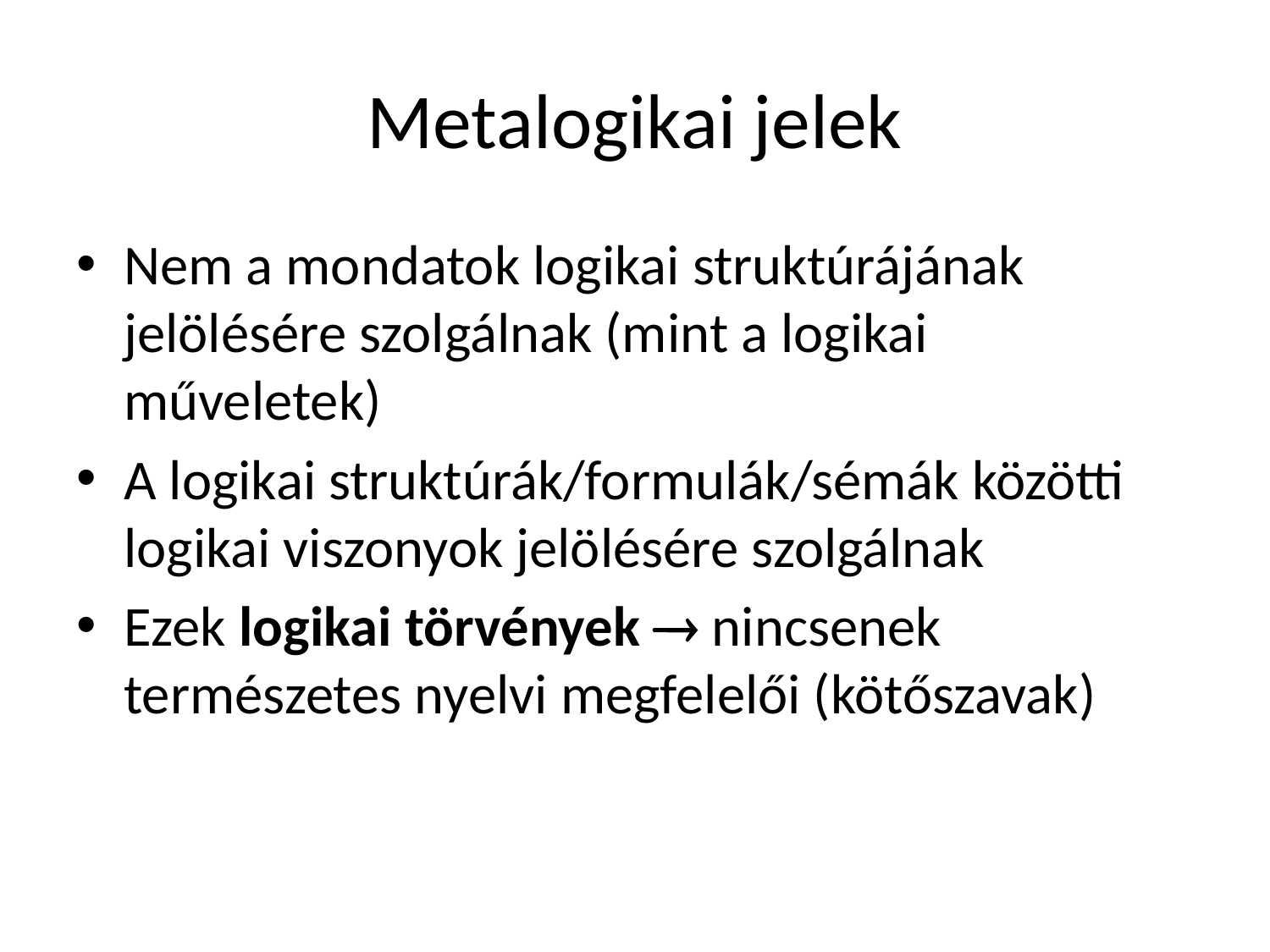

# Metalogikai jelek
Nem a mondatok logikai struktúrájának jelölésére szolgálnak (mint a logikai műveletek)
A logikai struktúrák/formulák/sémák közötti logikai viszonyok jelölésére szolgálnak
Ezek logikai törvények → nincsenek természetes nyelvi megfelelői (kötőszavak)